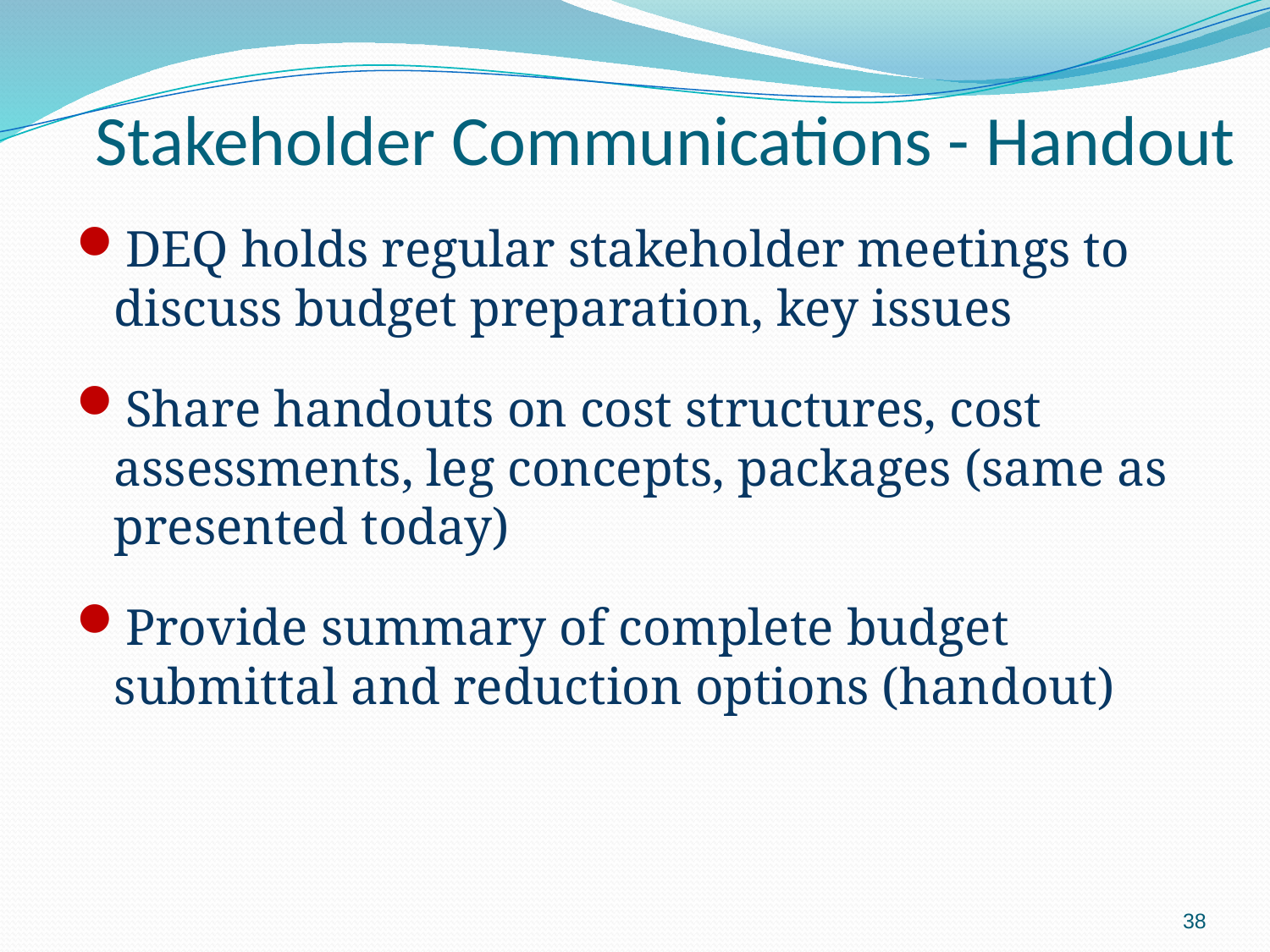

# Stakeholder Communications - Handout
DEQ holds regular stakeholder meetings to discuss budget preparation, key issues
Share handouts on cost structures, cost assessments, leg concepts, packages (same as presented today)
Provide summary of complete budget submittal and reduction options (handout)

38